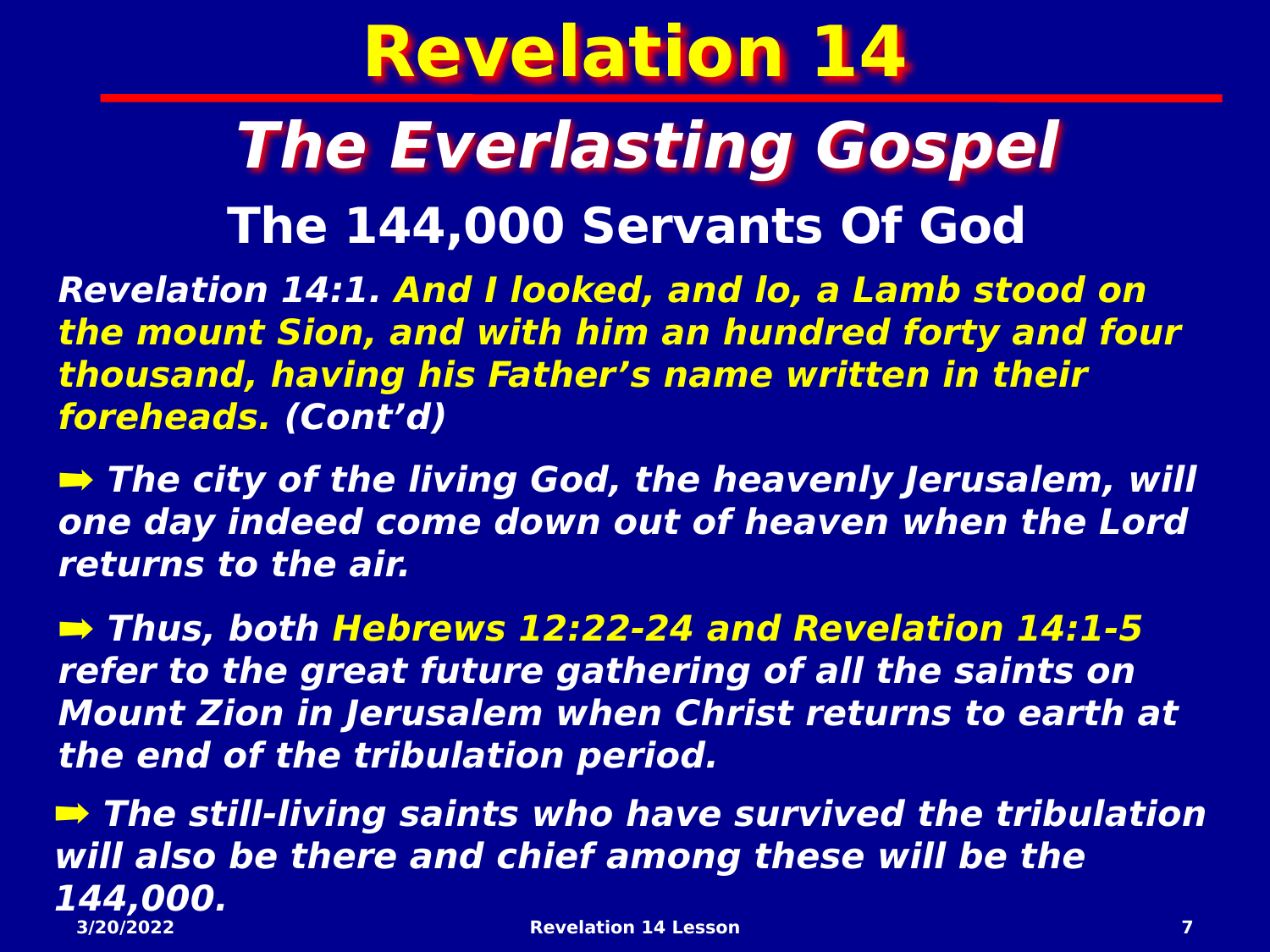

Revelation 14
The Everlasting Gospel
The 144,000 Servants Of God
Revelation 14:1. And I looked, and lo, a Lamb stood on the mount Sion, and with him an hundred forty and four thousand, having his Father’s name written in their foreheads. (Cont’d)
 The city of the living God, the heavenly Jerusalem, will one day indeed come down out of heaven when the Lord returns to the air.
 Thus, both Hebrews 12:22-24 and Revelation 14:1-5 refer to the great future gathering of all the saints on Mount Zion in Jerusalem when Christ returns to earth at the end of the tribulation period.
 The still-living saints who have survived the tribulation will also be there and chief among these will be the 144,000.
3/20/2022
Revelation 14 Lesson
7